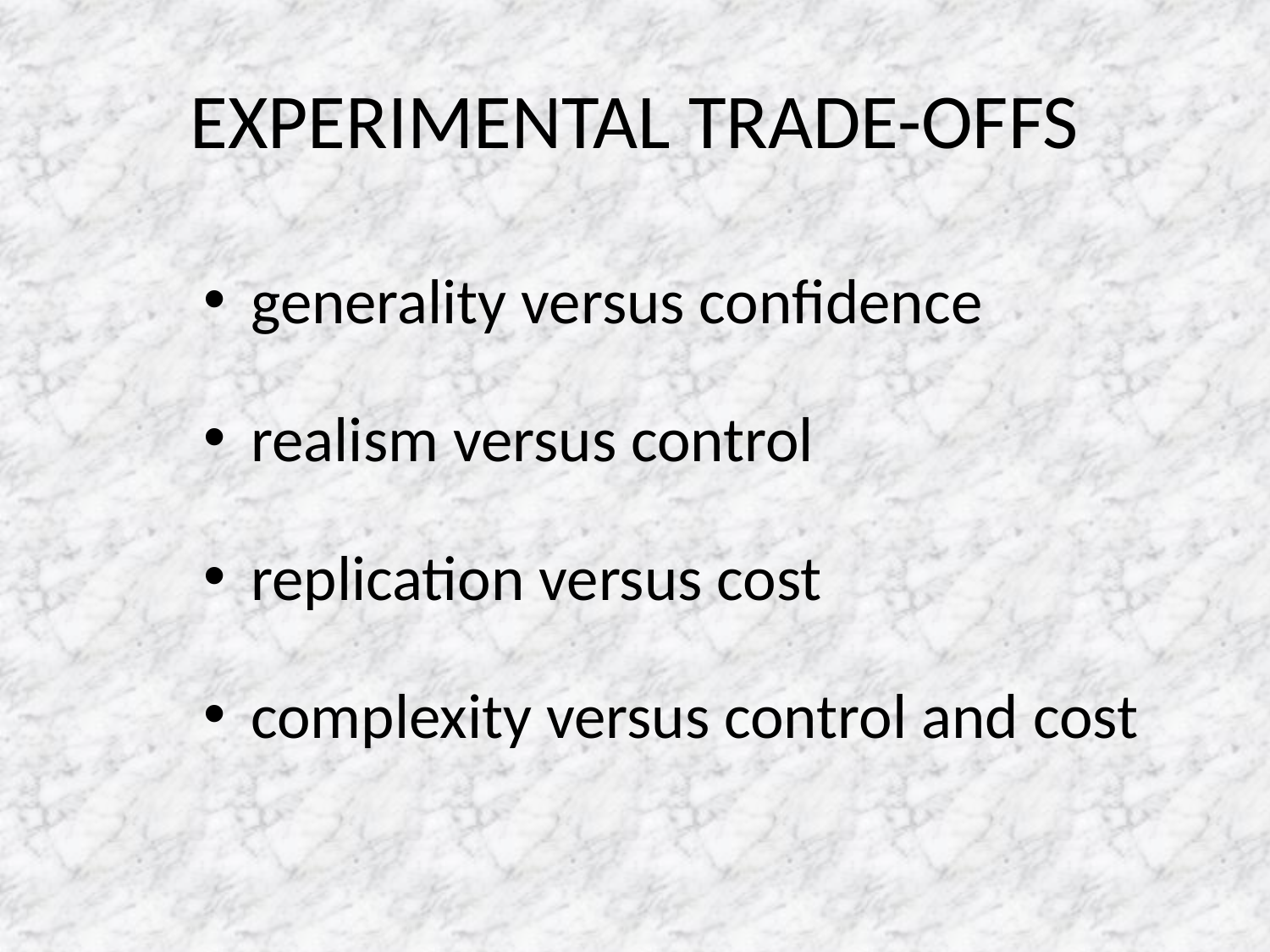

# EXPERIMENTAL TRADE-OFFS
generality versus confidence

realism versus control

replication versus cost

complexity versus control and cost